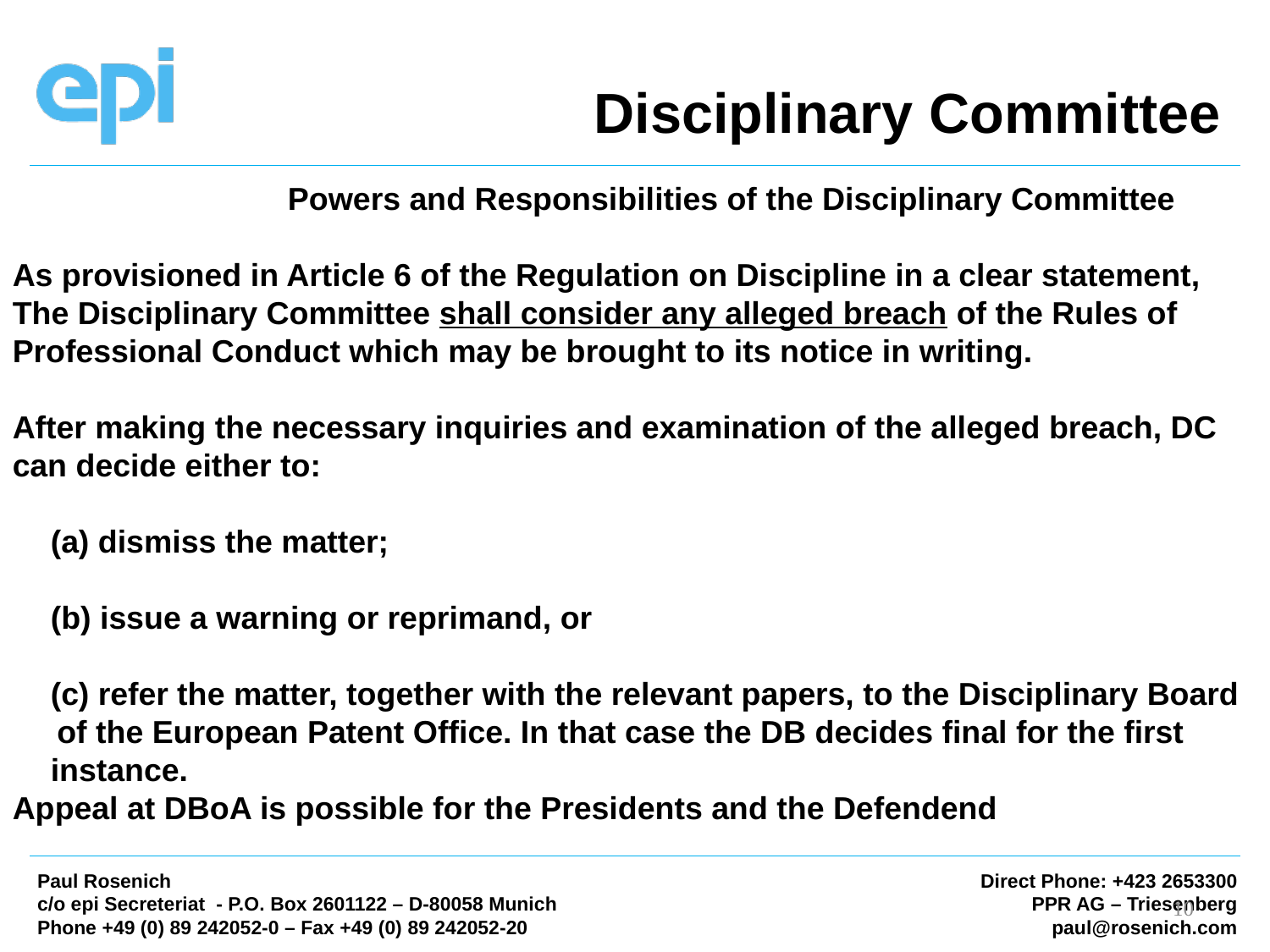

Disciplinary Committee
Powers and Responsibilities of the Disciplinary Committee

As provisioned in Article 6 of the Regulation on Discipline in a clear statement,
The Disciplinary Committee shall consider any alleged breach of the Rules of
Professional Conduct which may be brought to its notice in writing.

After making the necessary inquiries and examination of the alleged breach, DC
can decide either to:
(a) dismiss the matter;
(b) issue a warning or reprimand, or
(c) refer the matter, together with the relevant papers, to the Disciplinary Board
     of the European Patent Office. In that case the DB decides final for the first
	instance.
Appeal at DBoA is possible for the Presidents and the Defendend

10